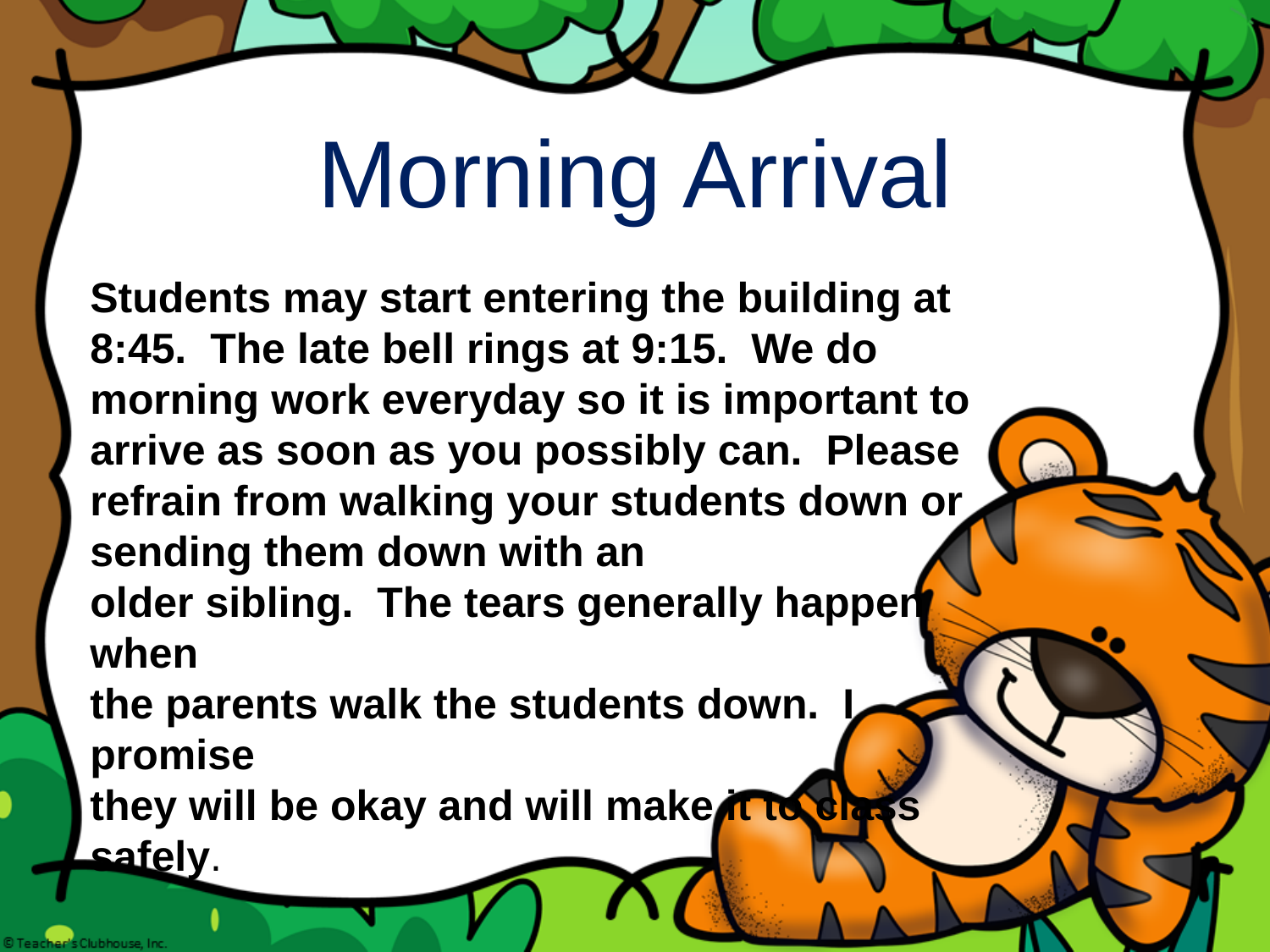

Morning Arrival
Students may start entering the building at 8:45.  The late bell rings at 9:15.  We do morning work everyday so it is important to arrive as soon as you possibly can.  Please refrain from walking your students down or sending them down with an
older sibling.  The tears generally happen when
the parents walk the students down.  I promise
they will be okay and will make it to class safely.